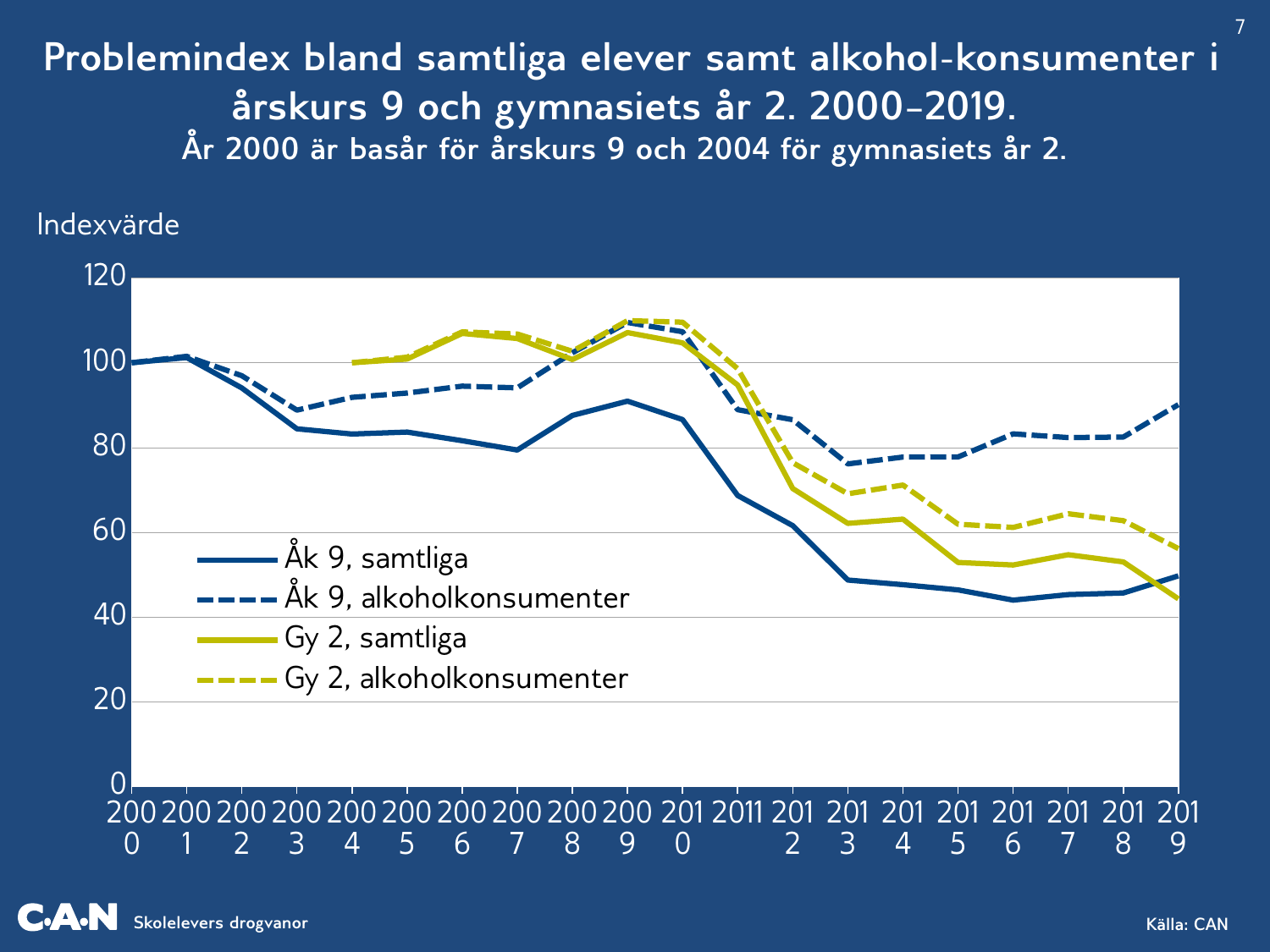

7
 Problemindex bland samtliga elever samt alkohol-konsumenter i årskurs 9 och gymnasiets år 2. 2000–2019.
År 2000 är basår för årskurs 9 och 2004 för gymnasiets år 2.
 Indexvärde

### Chart

| Category | Åk 9, samtliga | Åk 9, alkoholkonsumenter | Gy 2, samtliga | Gy 2, alkoholkonsumenter |
|---|---|---|---|---|
| 2000 | 100.0 | 100.0 | None | None |
| 2001 | 101.22606540899244 | 101.51575978226394 | None | None |
| 2002 | 94.05170995399183 | 96.94505464520346 | None | None |
| 2003 | 84.40966723115288 | 88.83011850038024 | None | None |
| 2004 | 83.19404122448016 | 91.84750917994326 | 100.0 | 100.0 |
| 2005 | 83.656049027603 | 92.84888073984074 | 100.87054739396974 | 101.31885436904062 |
| 2006 | 81.59972713651388 | 94.47804276786725 | 106.91528070743121 | 107.27786837029325 |
| 2007 | 79.4172251402681 | 94.07485144458231 | 105.71437274339416 | 106.77816949545816 |
| 2008 | 87.56487920513486 | 102.34738028148183 | 100.75429566848504 | 102.71621637015387 |
| 2009 | 90.95207094344508 | 109.50846538708099 | 107.11379812884697 | 109.9444683204118 |
| 2010 | 86.59158959334357 | 107.32223346893379 | 104.69543312940175 | 109.57918477292606 |
| 2011 | 68.6912504790158 | 88.93866226249618 | 94.75886673645073 | 98.614158148325 |
| 2012 | 61.58018567686007 | 86.56100141891717 | 70.33170498274168 | 76.42680867104292 |
| 2013 | 48.7371855250045 | 76.13772435501086 | 62.11104954829049 | 69.0960229982683 |
| 2014 | 47.64870757490382 | 77.75423477637666 | 63.11827631904132 | 71.15444036437061 |
| 2015 | 46.40670937947222 | 77.78339454125496 | 52.88722020032548 | 61.908361926622334 |
| 2016 | 44.00247479294797 | 83.22813373397551 | 52.27934257744303 | 61.15127299276482 |
| 2017 | 45.30628787872215 | 82.36006001482485 | 54.718664425139984 | 64.37990318200441 |
| 2018 | 45.685580705335724 | 82.4834803225058 | 53.01331853176463 | 62.75130505037146 |
| 2019 | 49.7293423591014 | 90.1223437772416 | 44.30255487494227 | 56.181357790866926 |